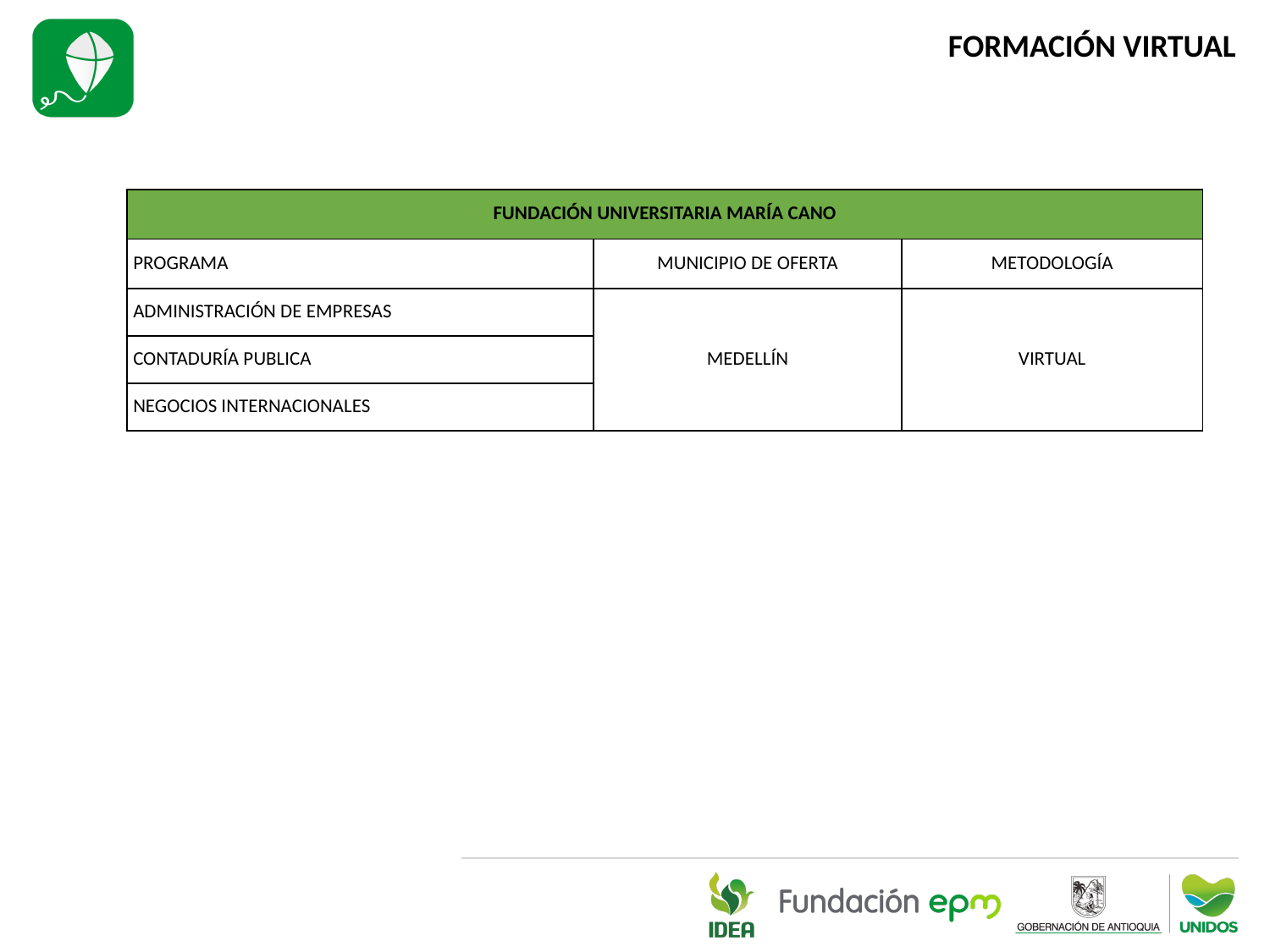

FORMACIÓN VIRTUAL
| FUNDACIÓN UNIVERSITARIA MARÍA CANO |  |  |
| --- | --- | --- |
| PROGRAMA | MUNICIPIO DE OFERTA | METODOLOGÍA |
| ADMINISTRACIÓN DE EMPRESAS | MEDELLÍN | VIRTUAL |
| CONTADURÍA PUBLICA |  |  |
| NEGOCIOS INTERNACIONALES |  |  |